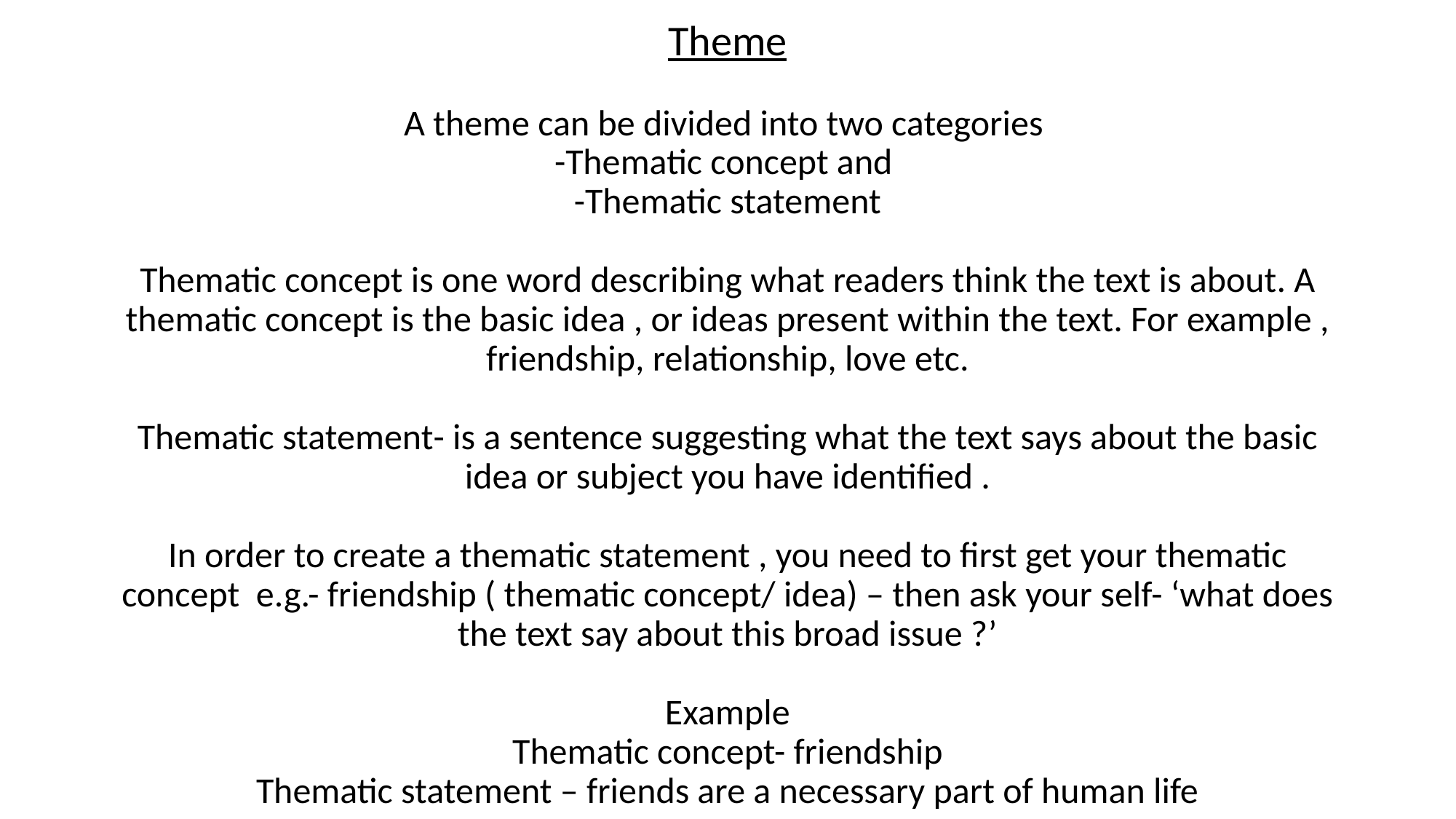

# Theme A theme can be divided into two categories -Thematic concept and -Thematic statement Thematic concept is one word describing what readers think the text is about. A thematic concept is the basic idea , or ideas present within the text. For example , friendship, relationship, love etc. Thematic statement- is a sentence suggesting what the text says about the basic idea or subject you have identified . In order to create a thematic statement , you need to first get your thematic concept  e.g.- friendship ( thematic concept/ idea) – then ask your self- ‘what does the text say about this broad issue ?’ Example Thematic concept- friendship Thematic statement – friends are a necessary part of human life